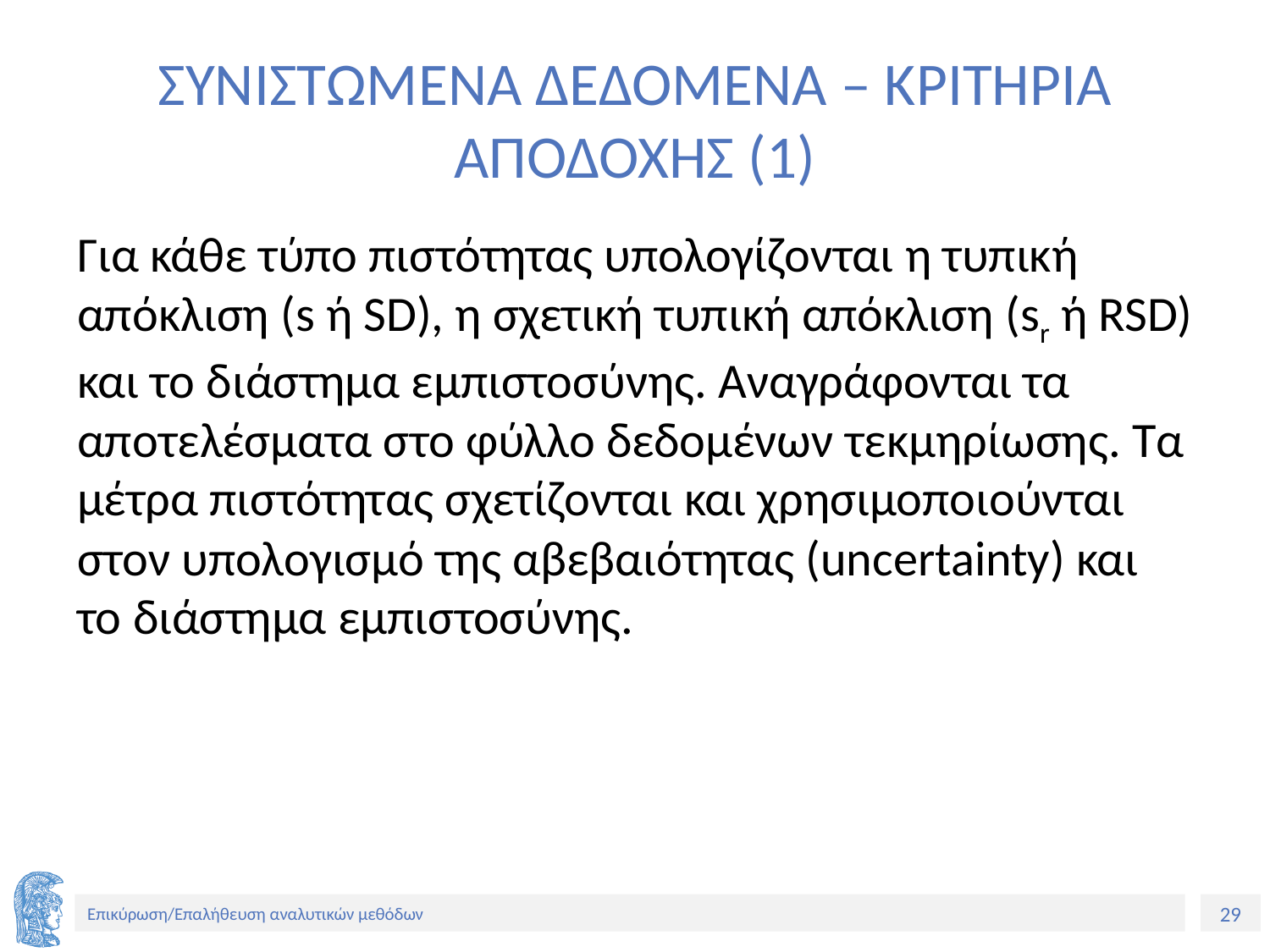

# ΣΥΝΙΣΤΩΜΕΝΑ ΔΕΔΟΜΕΝΑ – ΚΡΙΤΗΡΙΑ ΑΠΟΔΟΧΗΣ (1)
Για κάθε τύπο πιστότητας υπολογίζονται η τυπική απόκλιση (s ή SD), η σχετική τυπική απόκλιση (sr ή RSD) και το διάστημα εμπιστοσύνης. Αναγράφονται τα αποτελέσματα στο φύλλο δεδομένων τεκμηρίωσης. Τα μέτρα πιστότητας σχετίζονται και χρησιμοποιούνται στον υπολογισμό της αβεβαιότητας (uncertainty) και το διάστημα εμπιστοσύνης.